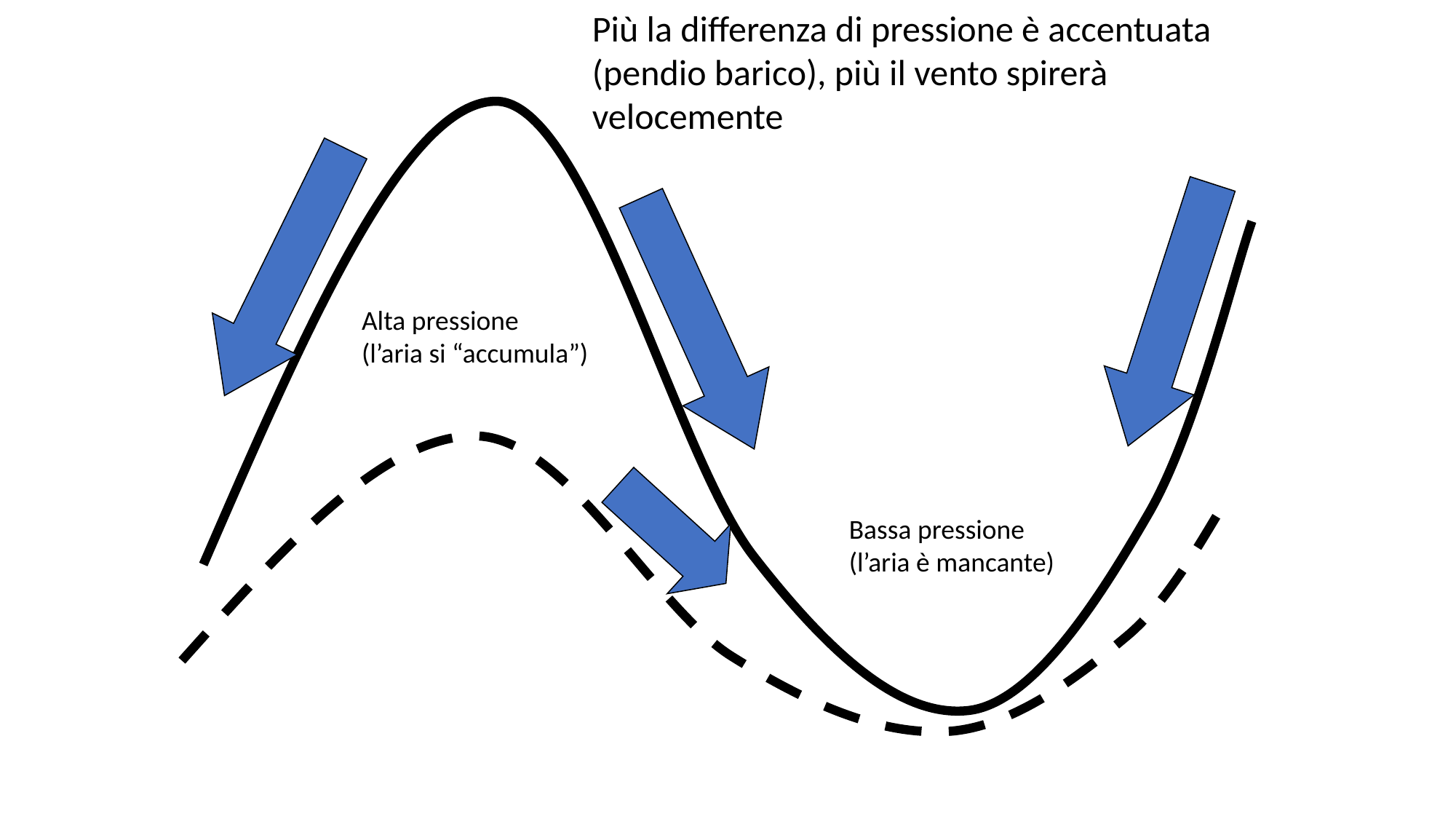

Più la differenza di pressione è accentuata (pendio barico), più il vento spirerà velocemente

Alta pressione
(l’aria si “accumula”)

Bassa pressione
(l’aria è mancante)